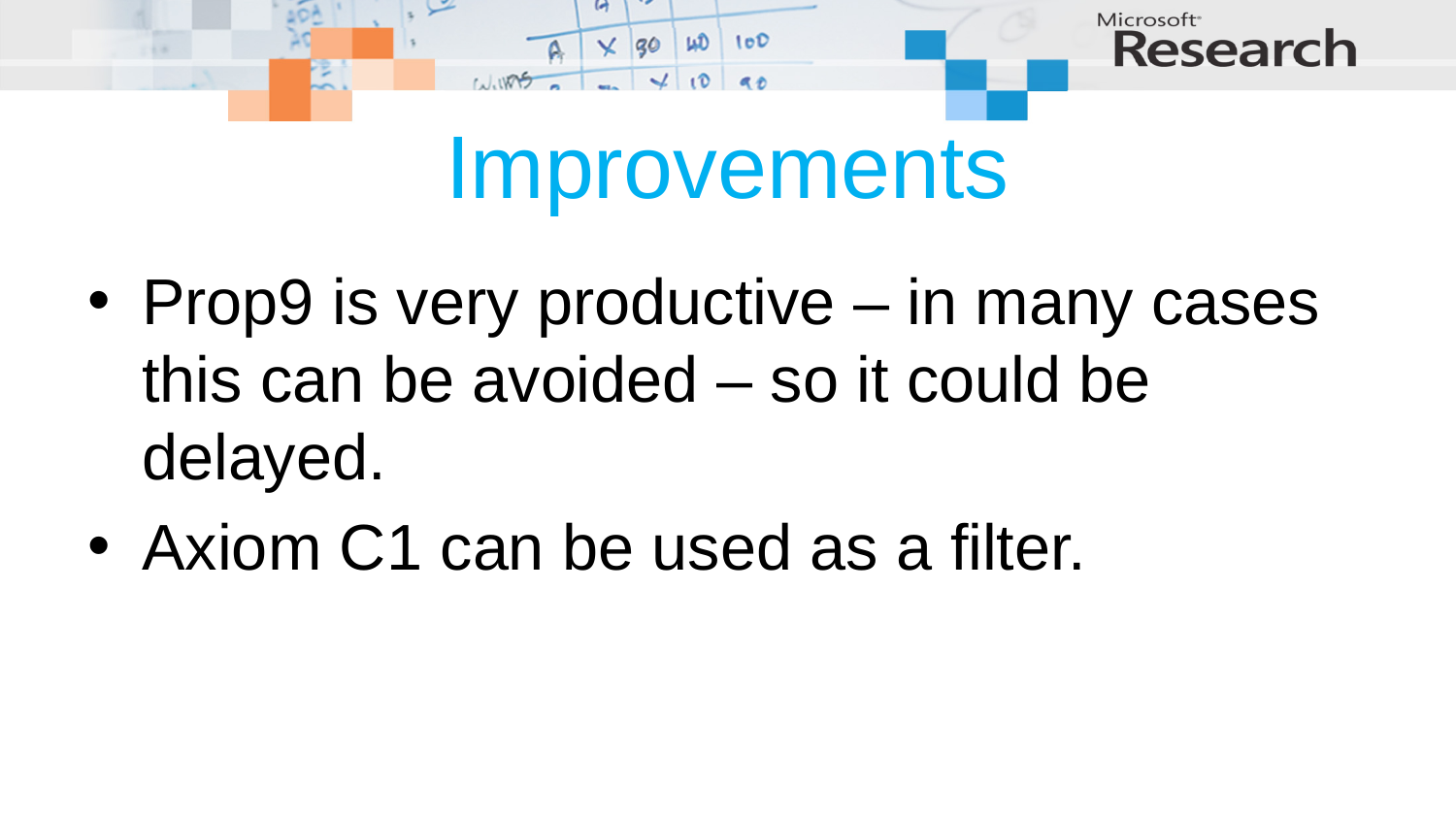

# Improvements
Prop9 is very productive – in many cases this can be avoided – so it could be delayed.
Axiom C1 can be used as a filter.